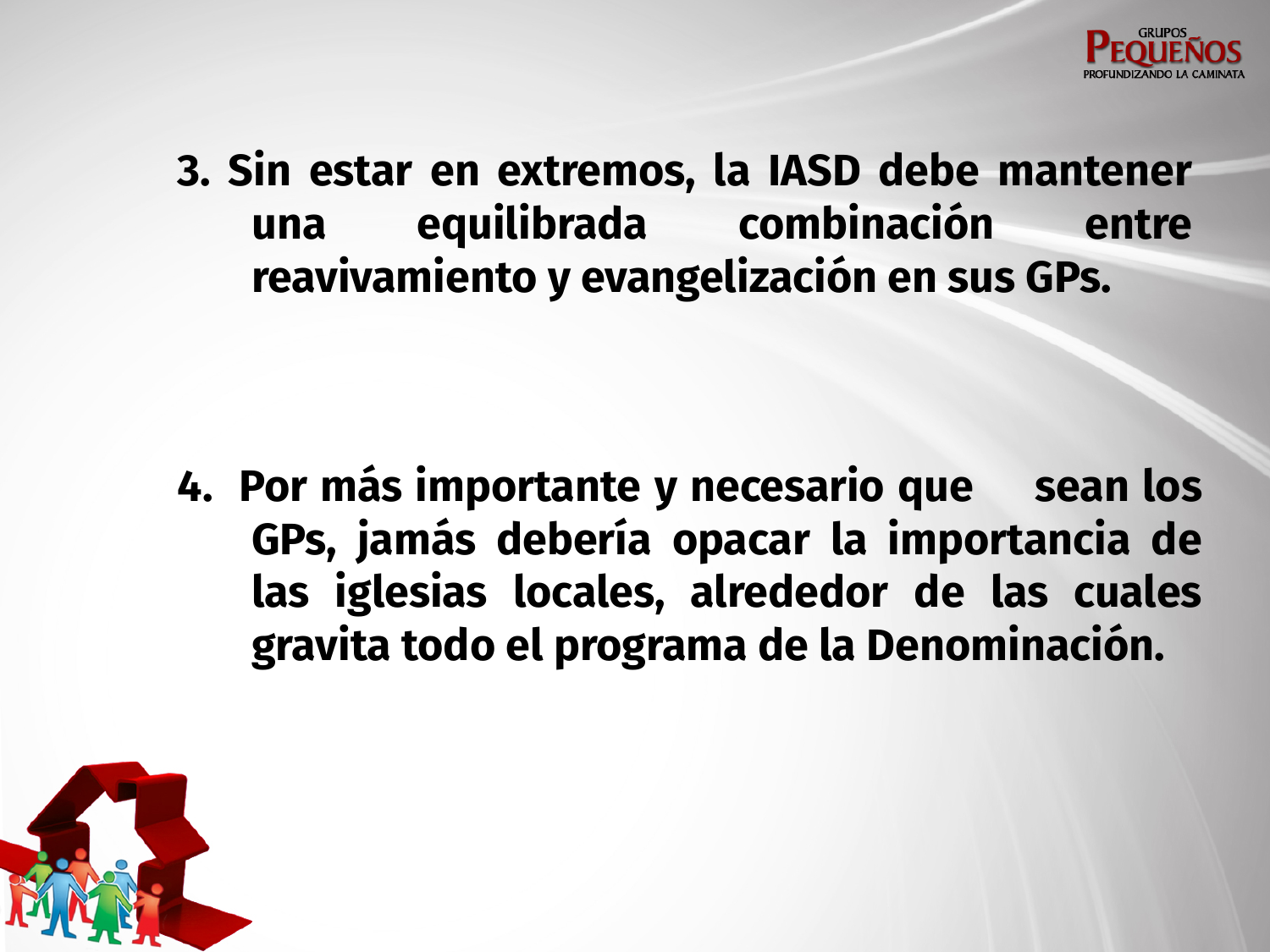

3. Sin estar en extremos, la IASD debe mantener una equilibrada combinación entre reavivamiento y evangelización en sus GPs.
4.  Por más importante y necesario que 	sean los GPs, jamás debería opacar la importancia de las iglesias locales, alrededor de las cuales gravita todo el programa de la Denominación.